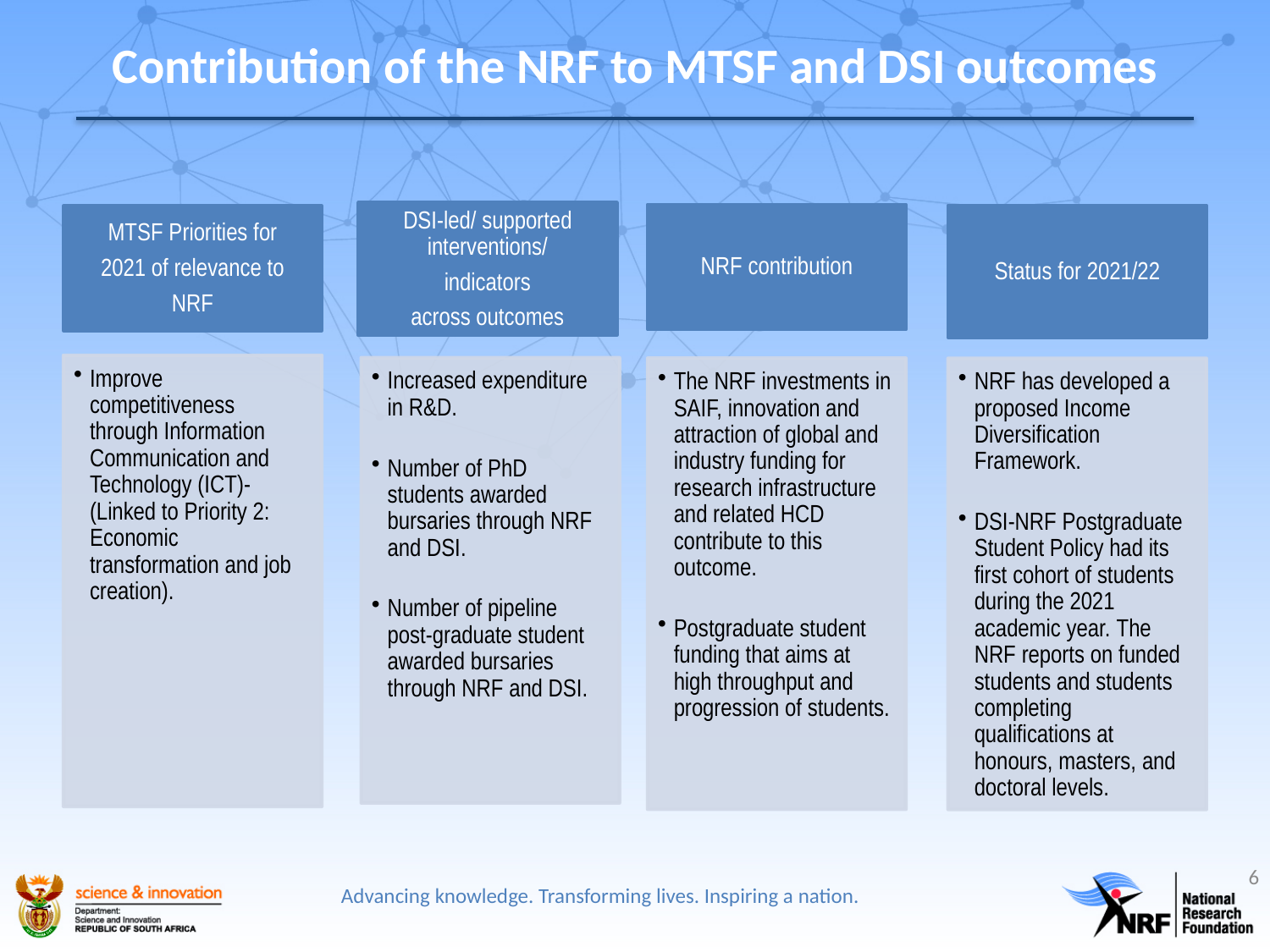

# Contribution of the NRF to MTSF and DSI outcomes
MTSF Priorities for
2021 of relevance to
NRF
Improve competitiveness through Information Communication and Technology (ICT)-(Linked to Priority 2: Economic transformation and job creation).
DSI-led/ supported interventions/
indicators
across outcomes
Increased expenditure in R&D.

Number of PhD students awarded bursaries through NRF and DSI.

Number of pipeline post-graduate student awarded bursaries through NRF and DSI.
NRF contribution
The NRF investments in SAIF, innovation and attraction of global and industry funding for research infrastructure and related HCD contribute to this outcome.

Postgraduate student funding that aims at high throughput and progression of students.
Status for 2021/22
NRF has developed a proposed Income Diversification Framework.

DSI-NRF Postgraduate Student Policy had its first cohort of students during the 2021 academic year. The NRF reports on funded students and students completing qualifications at honours, masters, and doctoral levels.

6
Advancing knowledge. Transforming lives. Inspiring a nation.